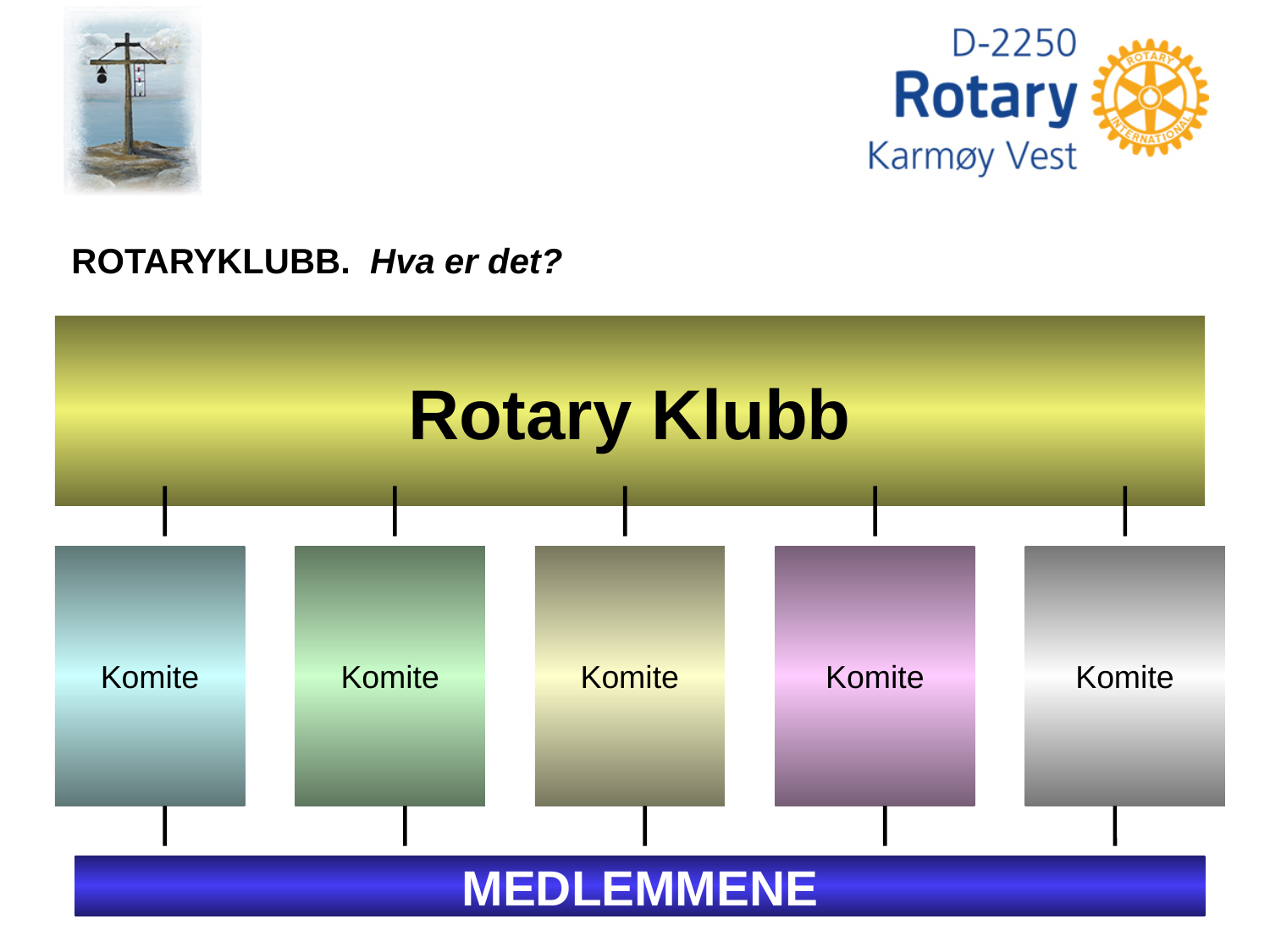

# ROTARYKLUBB.  Hva er det?
Rotary Klubb

Komite
Komite
Komite
Komite
Komite

MEDLEMMENE